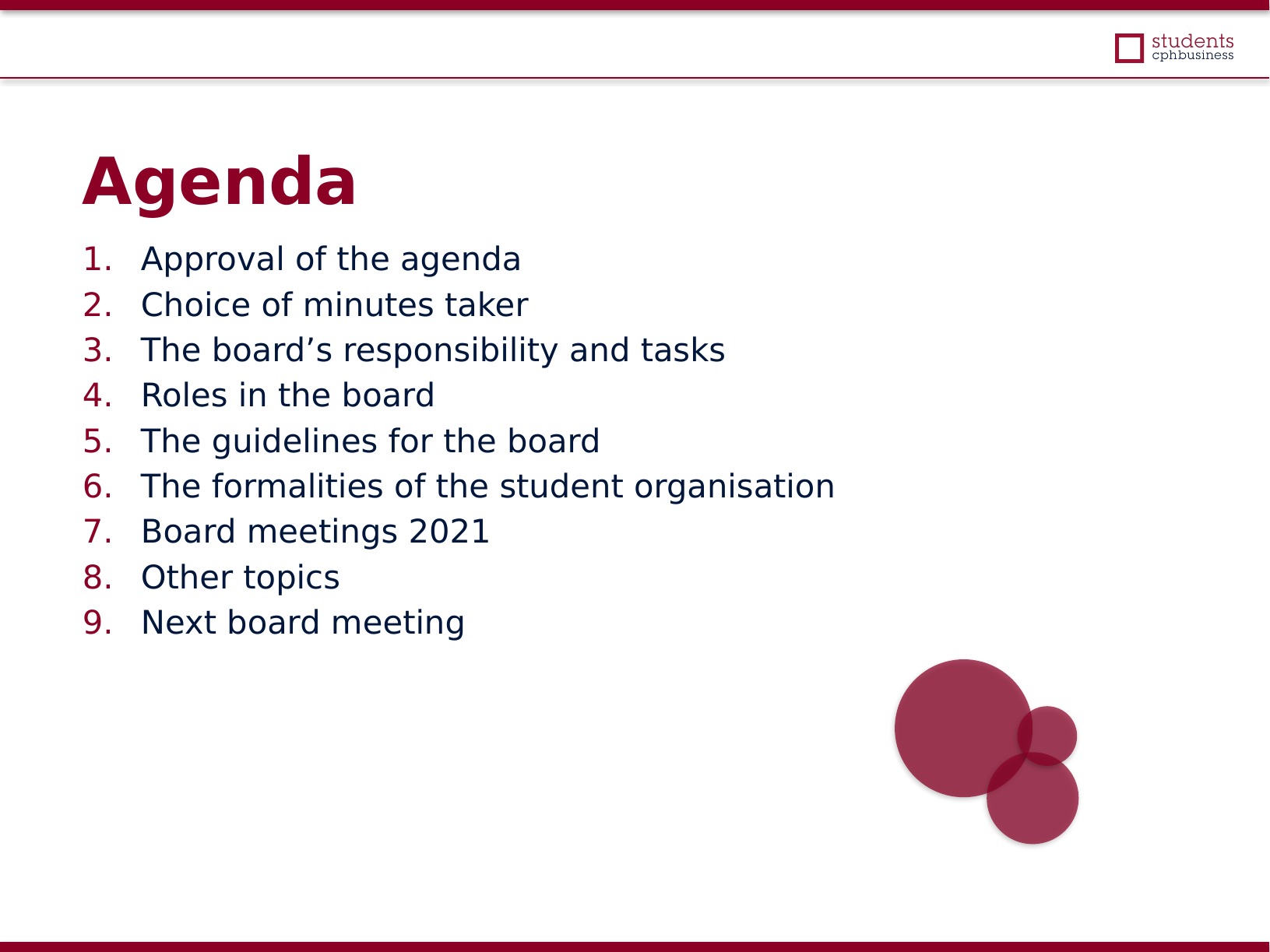

Agenda
Approval of the agenda
Choice of minutes taker
The board’s responsibility and tasks
Roles in the board
The guidelines for the board
The formalities of the student organisation
Board meetings 2021
Other topics
Next board meeting